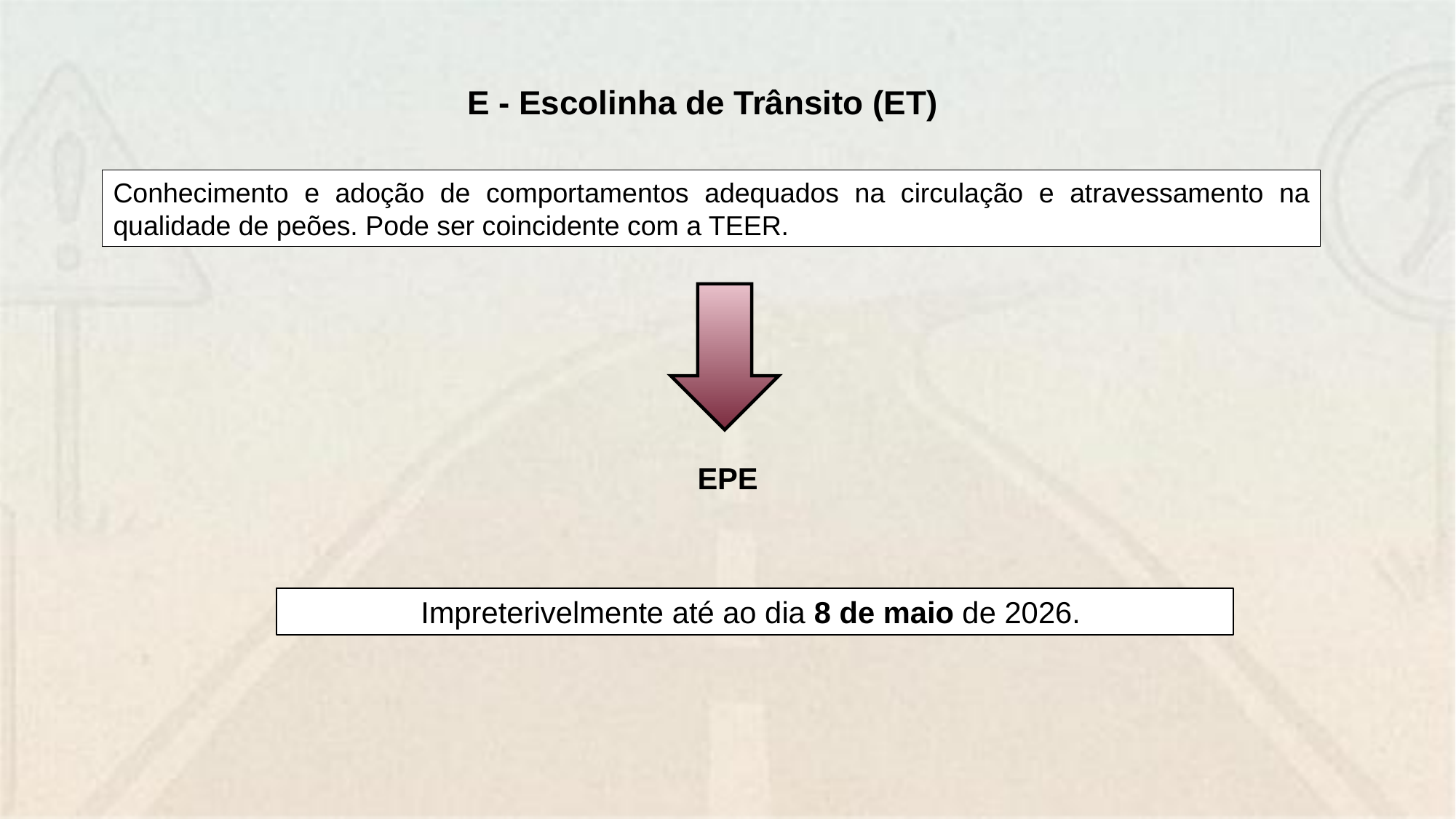

E - Escolinha de Trânsito (ET)
Conhecimento e adoção de comportamentos adequados na circulação e atravessamento na qualidade de peões. Pode ser coincidente com a TEER.

EPE
Impreterivelmente até ao dia 8 de maio de 2026.